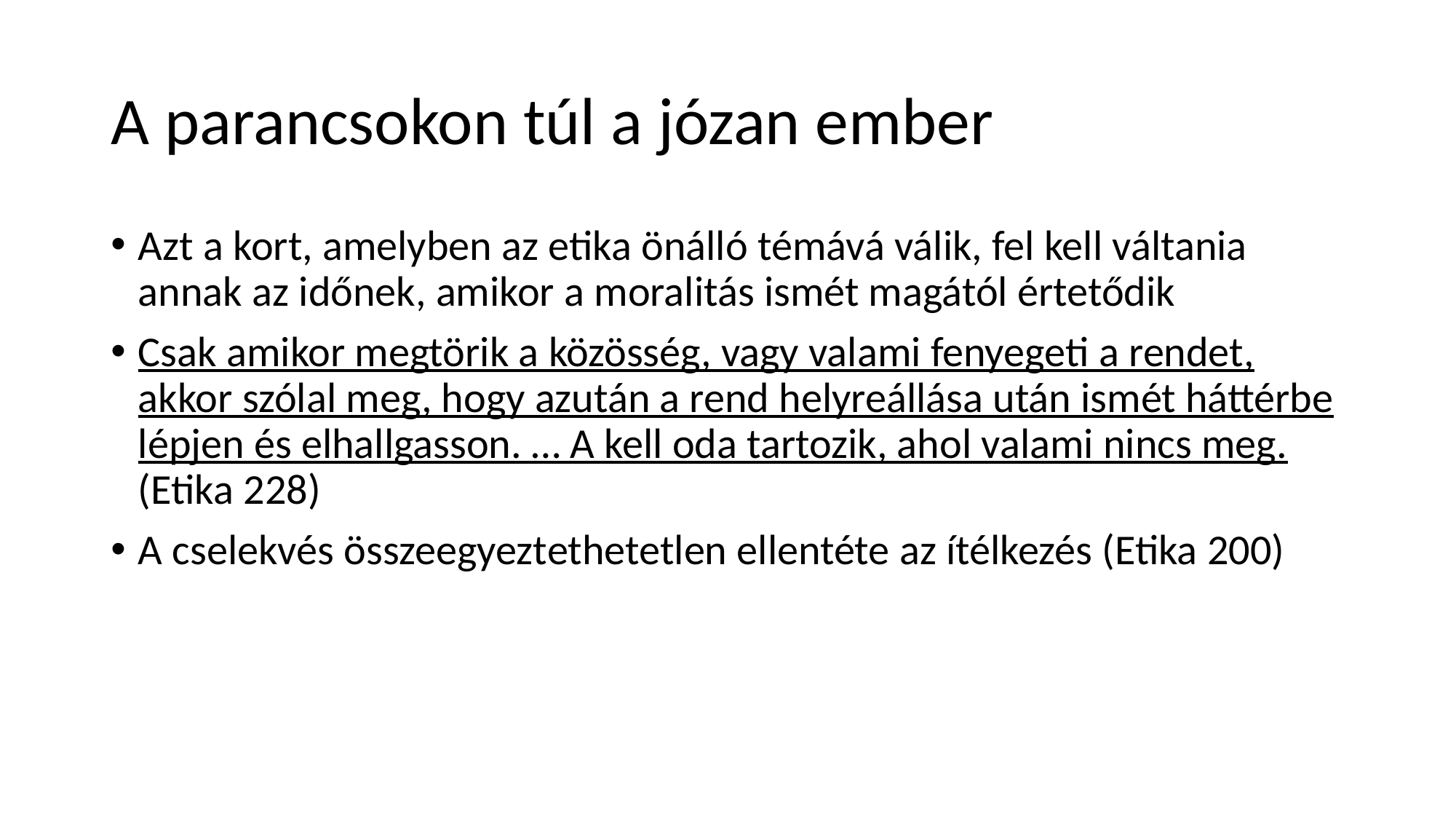

# A parancsokon túl a józan ember
Azt a kort, amelyben az etika önálló témává válik, fel kell váltania annak az időnek, amikor a moralitás ismét magától értetődik
Csak amikor megtörik a közösség, vagy valami fenyegeti a rendet, akkor szólal meg, hogy azután a rend helyreállása után ismét háttérbe lépjen és elhallgasson. … A kell oda tartozik, ahol valami nincs meg. (Etika 228)
A cselekvés összeegyeztethetetlen ellentéte az ítélkezés (Etika 200)